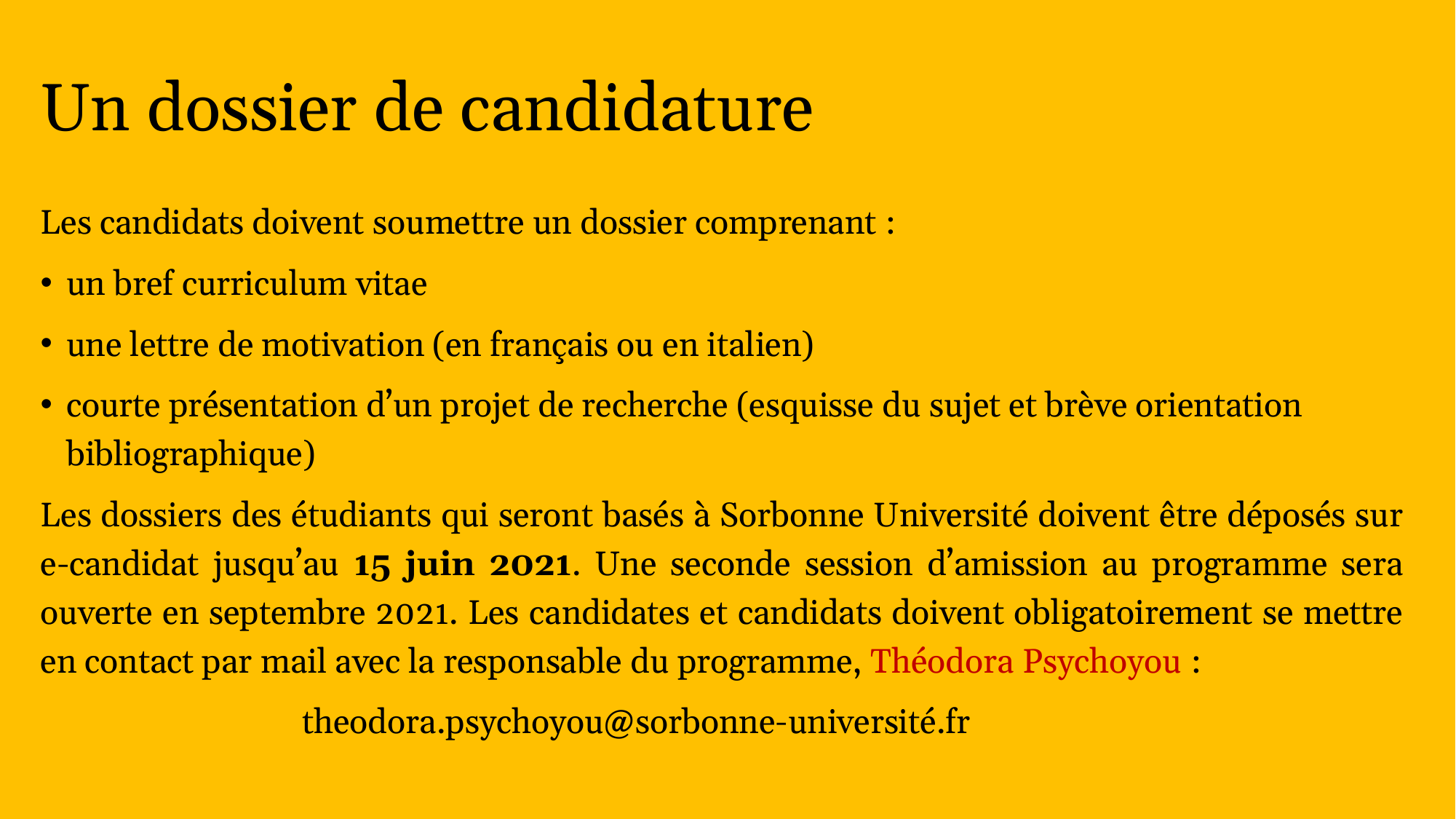

# Un dossier de candidature
Les candidats doivent soumettre un dossier comprenant :
un bref curriculum vitae
une lettre de motivation (en français ou en italien)
courte présentation d’un projet de recherche (esquisse du sujet et brève orientation bibliographique)
Les dossiers des étudiants qui seront basés à Sorbonne Université doivent être déposés sur e-candidat jusqu’au 15 juin 2021. Une seconde session d’amission au programme sera ouverte en septembre 2021. Les candidates et candidats doivent obligatoirement se mettre en contact par mail avec la responsable du programme, Théodora Psychoyou :
			theodora.psychoyou@sorbonne-université.fr